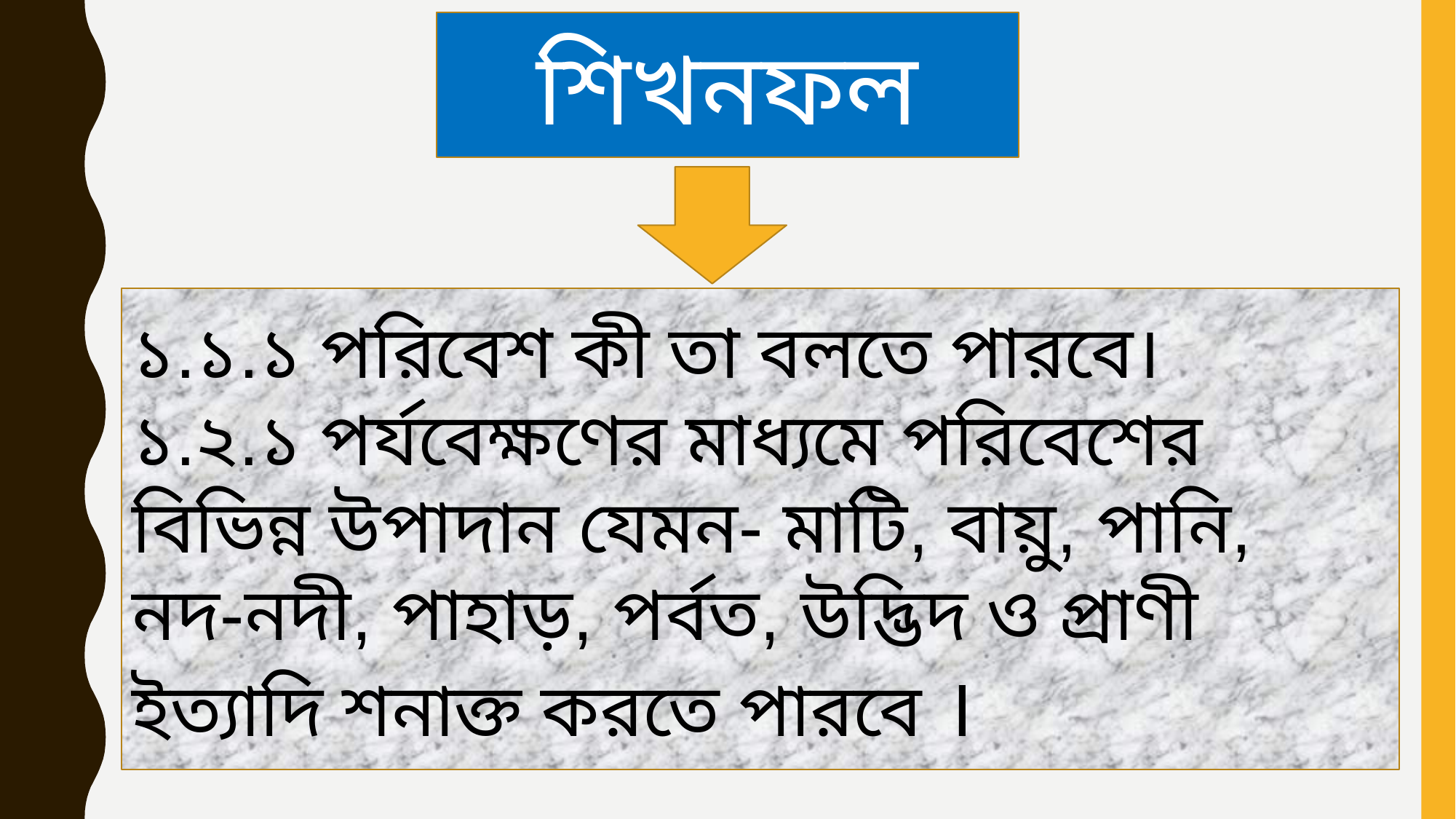

শিখনফল

১.১.১ পরিবেশ কী তা বলতে পারবে।
১.২.১ পর্যবেক্ষণের মাধ্যমে পরিবেশের বিভিন্ন উপাদান যেমন- মাটি, বায়ু, পানি,  নদ-নদী, পাহাড়, পর্বত, উদ্ভিদ ও প্রাণী ইত্যাদি শনাক্ত করতে পারবে ।